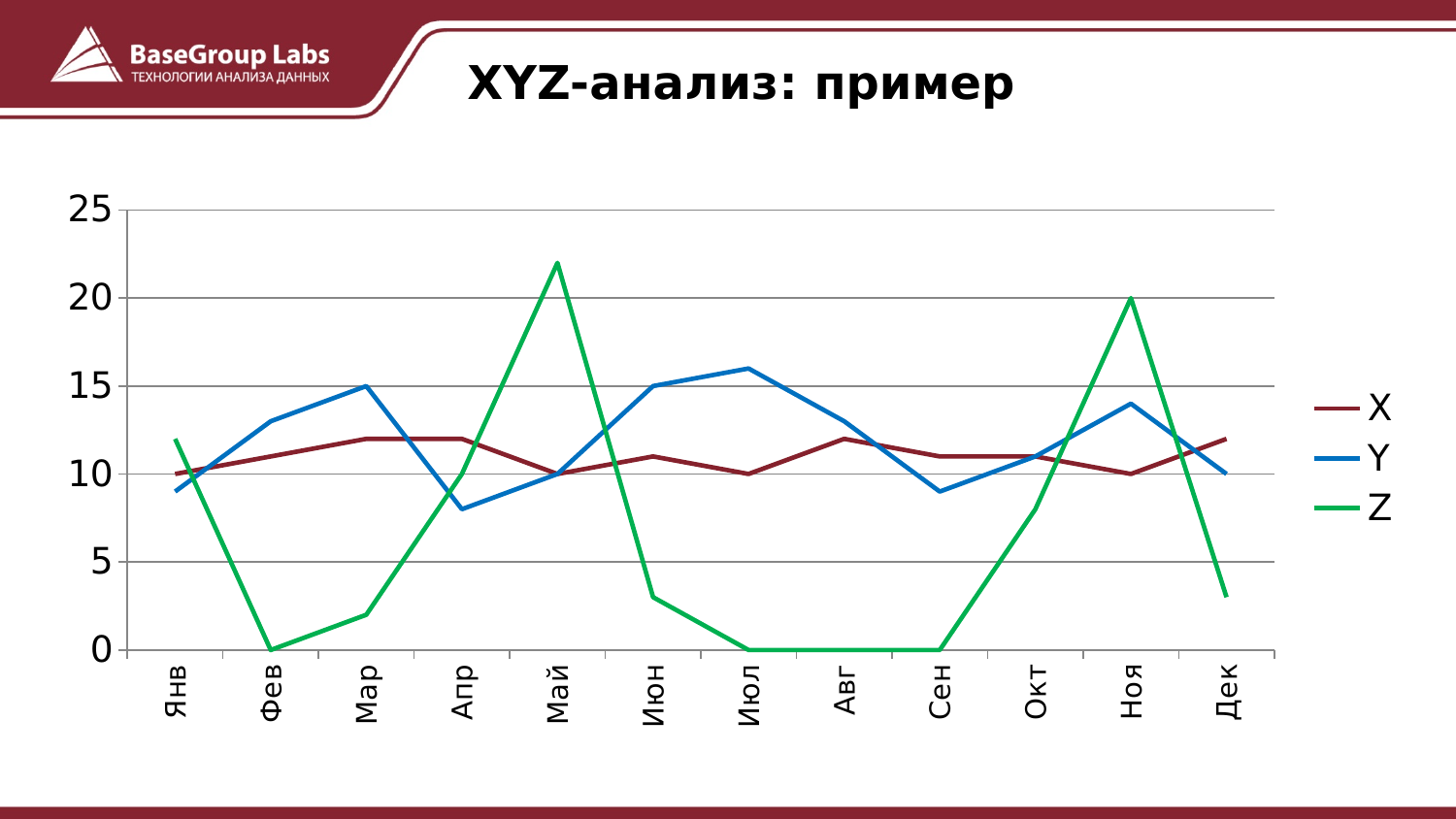

# XYZ-анализ: пример

### Chart

| Category | X | Y | Z |
|---|---|---|---|
| Янв | 10.0 | 9.0 | 12.0 |
| Фев | 11.0 | 13.0 | 0.0 |
| Мар | 12.0 | 15.0 | 2.0 |
| Апр | 12.0 | 8.0 | 10.0 |
| Май | 10.0 | 10.0 | 22.0 |
| Июн | 11.0 | 15.0 | 3.0 |
| Июл | 10.0 | 16.0 | 0.0 |
| Авг | 12.0 | 13.0 | 0.0 |
| Сен | 11.0 | 9.0 | 0.0 |
| Окт | 11.0 | 11.0 | 8.0 |
| Ноя | 10.0 | 14.0 | 20.0 |
| Дек | 12.0 | 10.0 | 3.0 |